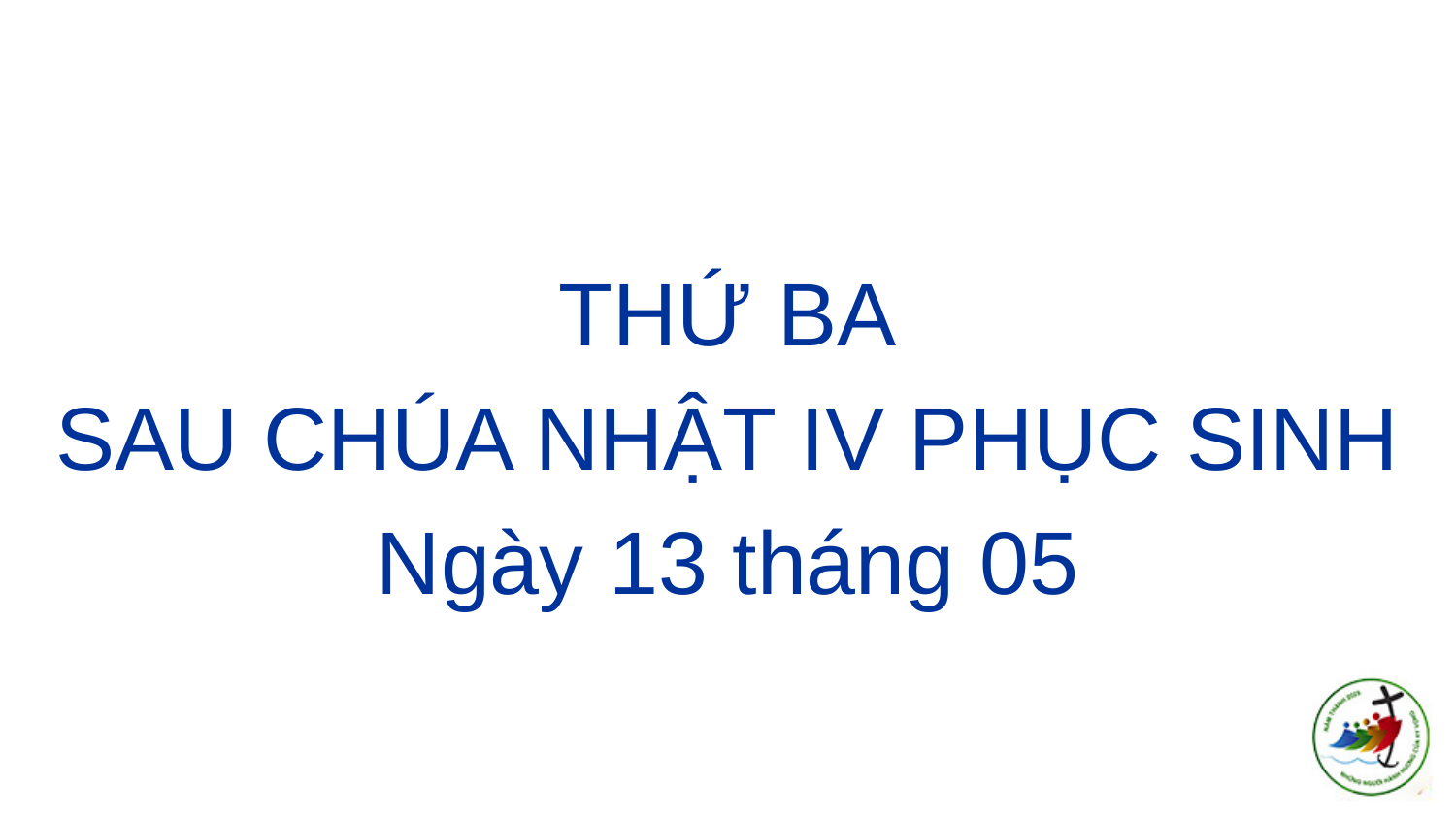

THỨ BA
SAU CHÚA NHẬT IV PHỤC SINH
Ngày 13 tháng 05